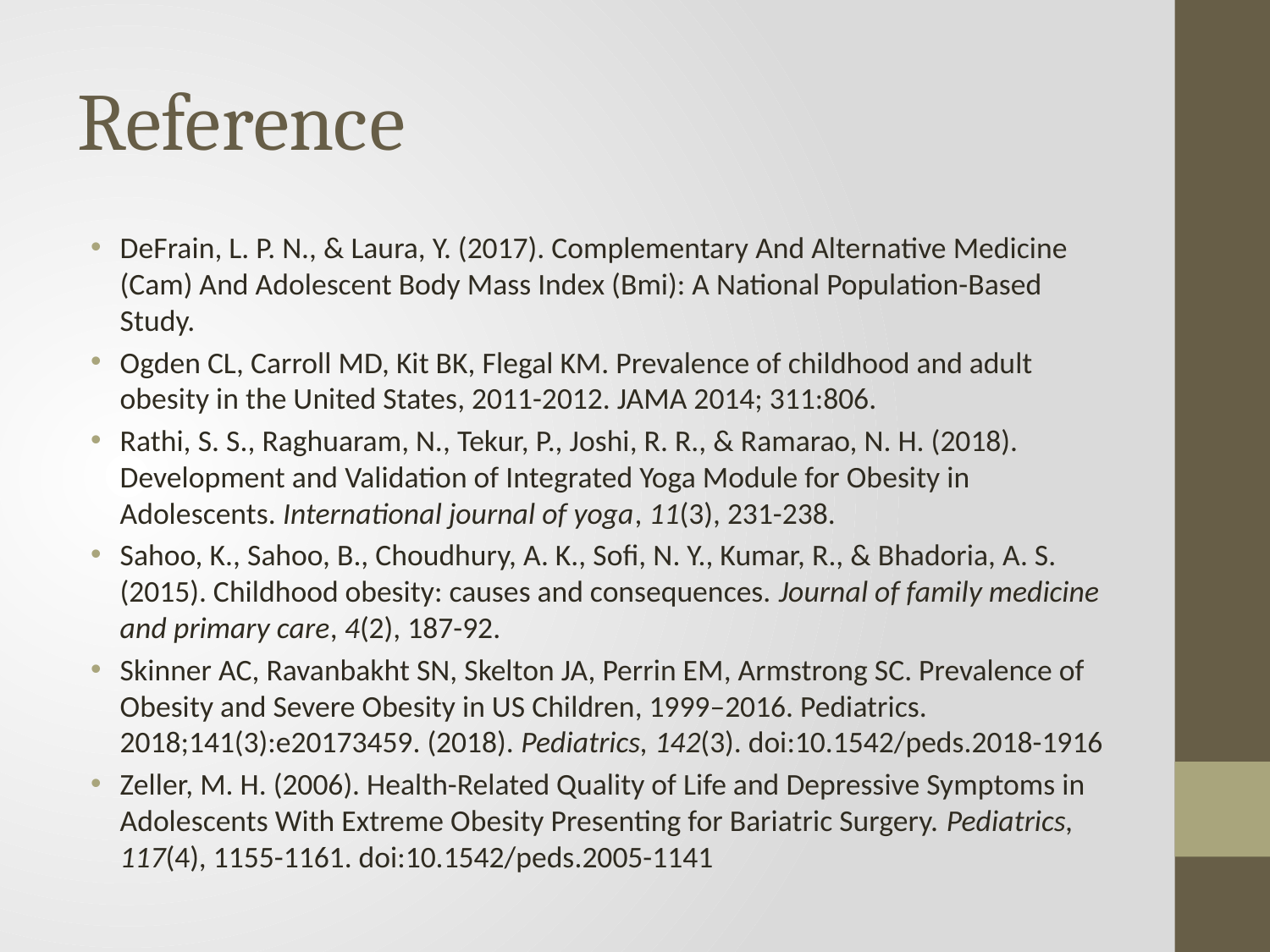

# Reference
DeFrain, L. P. N., & Laura, Y. (2017). Complementary And Alternative Medicine (Cam) And Adolescent Body Mass Index (Bmi): A National Population-Based Study.
Ogden CL, Carroll MD, Kit BK, Flegal KM. Prevalence of childhood and adult obesity in the United States, 2011-2012. JAMA 2014; 311:806.
Rathi, S. S., Raghuaram, N., Tekur, P., Joshi, R. R., & Ramarao, N. H. (2018). Development and Validation of Integrated Yoga Module for Obesity in Adolescents. International journal of yoga, 11(3), 231-238.
Sahoo, K., Sahoo, B., Choudhury, A. K., Sofi, N. Y., Kumar, R., & Bhadoria, A. S. (2015). Childhood obesity: causes and consequences. Journal of family medicine and primary care, 4(2), 187-92.
Skinner AC, Ravanbakht SN, Skelton JA, Perrin EM, Armstrong SC. Prevalence of Obesity and Severe Obesity in US Children, 1999–2016. Pediatrics. 2018;141(3):e20173459. (2018). Pediatrics, 142(3). doi:10.1542/peds.2018-1916
Zeller, M. H. (2006). Health-Related Quality of Life and Depressive Symptoms in Adolescents With Extreme Obesity Presenting for Bariatric Surgery. Pediatrics, 117(4), 1155-1161. doi:10.1542/peds.2005-1141